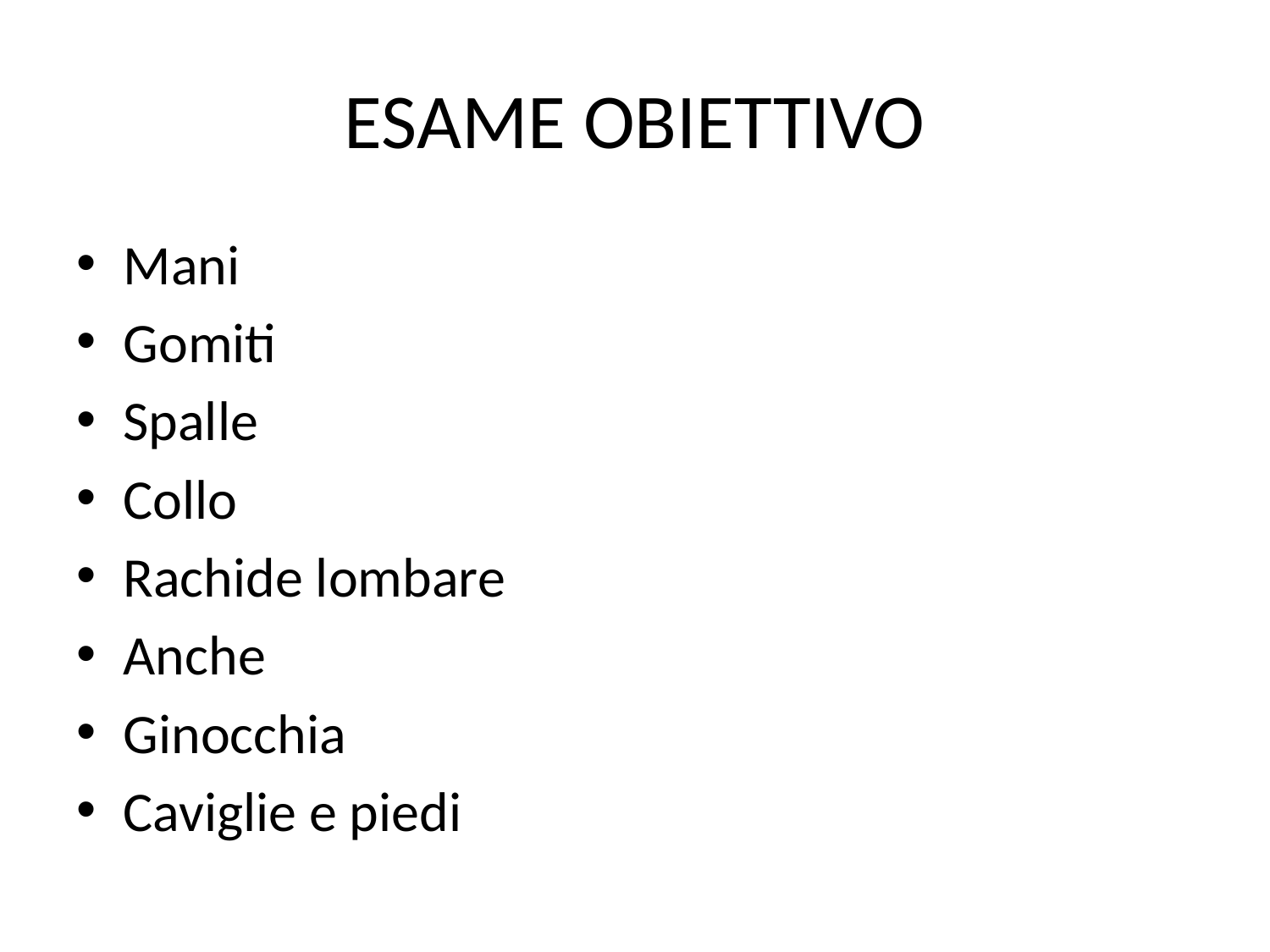

# ESAME OBIETTIVO
Mani
Gomiti
Spalle
Collo
Rachide lombare
Anche
Ginocchia
Caviglie e piedi